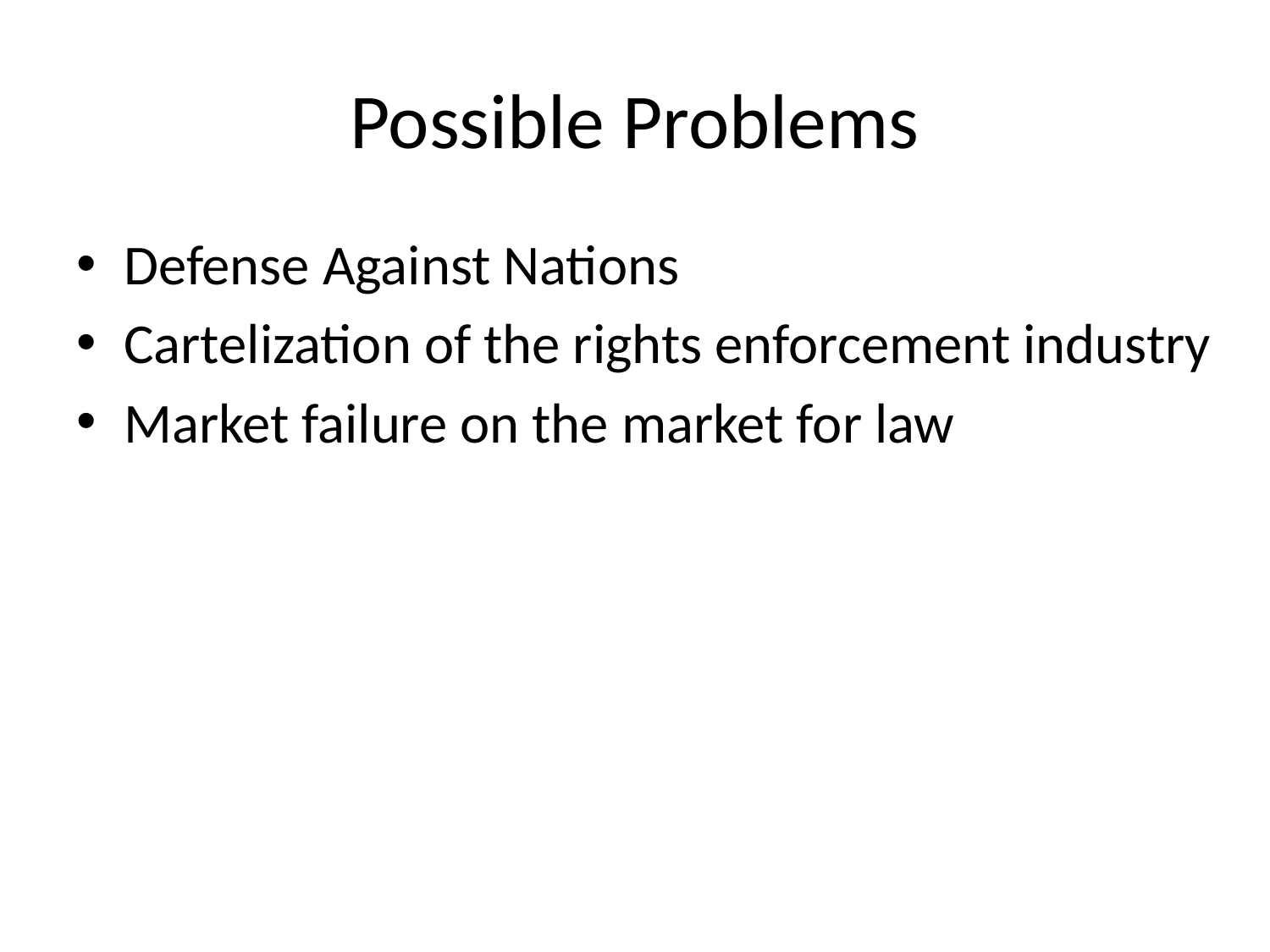

# Possible Problems
Defense Against Nations
Cartelization of the rights enforcement industry
Market failure on the market for law